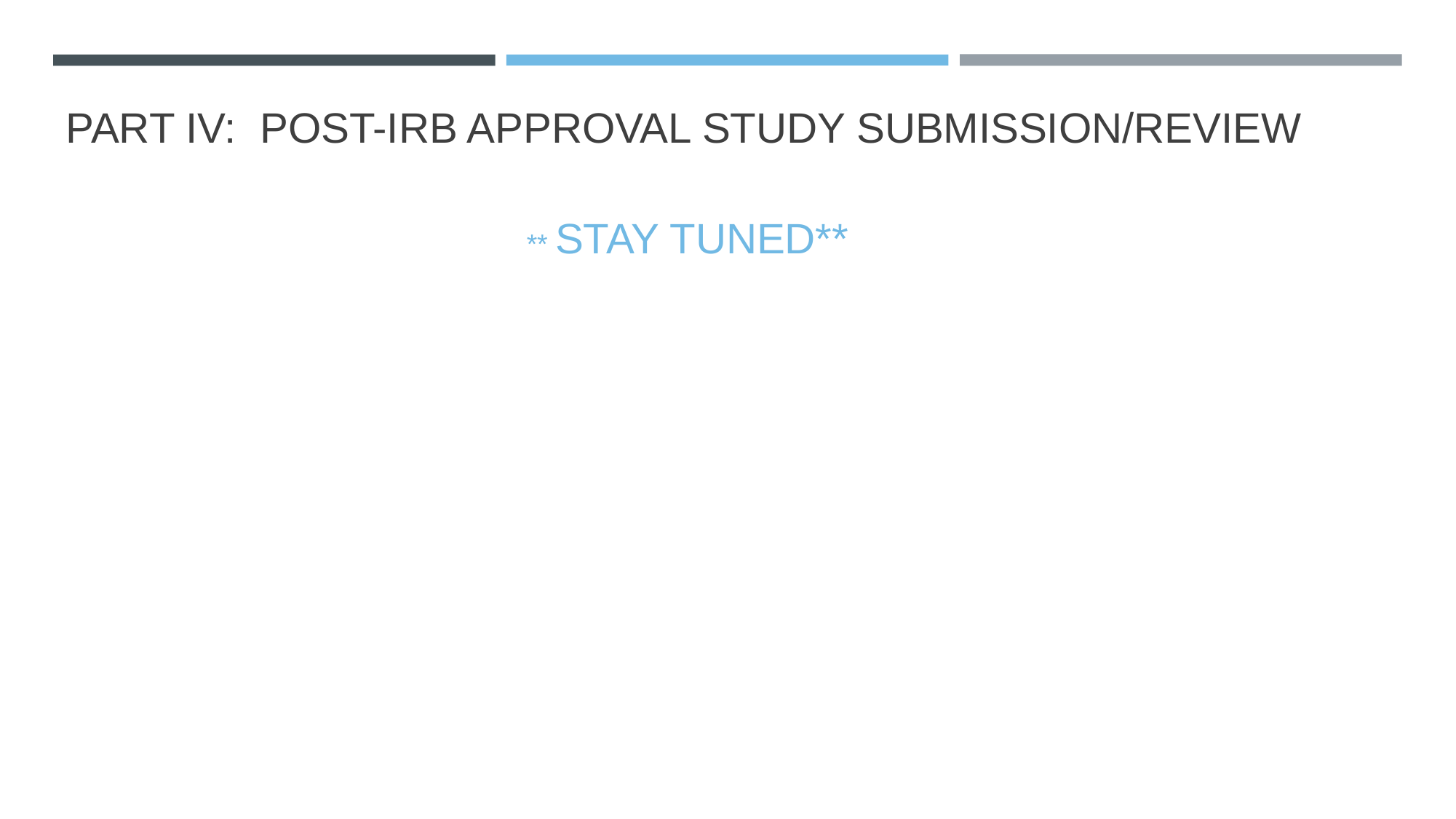

# PART IV:  POST-IRB APPROVAL STUDY SUBMISSION/REVIEW

** STAY TUNED**